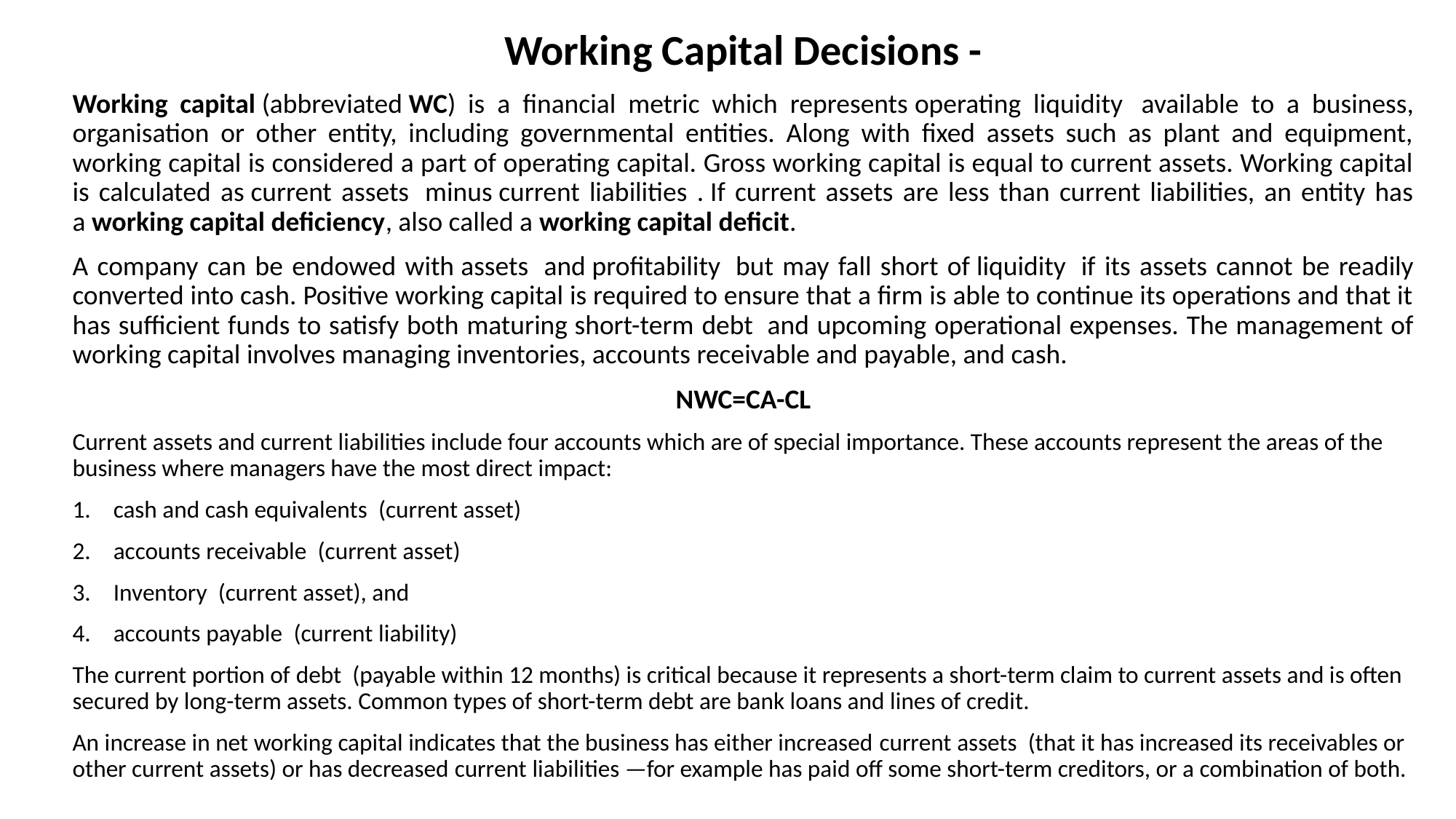

Working Capital Decisions -
Working capital (abbreviated WC) is a financial metric which represents operating liquidity  available to a business, organisation or other entity, including governmental entities. Along with fixed assets such as plant and equipment, working capital is considered a part of operating capital. Gross working capital is equal to current assets. Working capital is calculated as current assets  minus current liabilities . If current assets are less than current liabilities, an entity has a working capital deficiency, also called a working capital deficit.
A company can be endowed with assets  and profitability  but may fall short of liquidity  if its assets cannot be readily converted into cash. Positive working capital is required to ensure that a firm is able to continue its operations and that it has sufficient funds to satisfy both maturing short-term debt  and upcoming operational expenses. The management of working capital involves managing inventories, accounts receivable and payable, and cash.
NWC=CA-CL
Current assets and current liabilities include four accounts which are of special importance. These accounts represent the areas of the business where managers have the most direct impact:
cash and cash equivalents  (current asset)
accounts receivable  (current asset)
Inventory  (current asset), and
accounts payable  (current liability)
The current portion of debt  (payable within 12 months) is critical because it represents a short-term claim to current assets and is often secured by long-term assets. Common types of short-term debt are bank loans and lines of credit.
An increase in net working capital indicates that the business has either increased current assets  (that it has increased its receivables or other current assets) or has decreased current liabilities —for example has paid off some short-term creditors, or a combination of both.